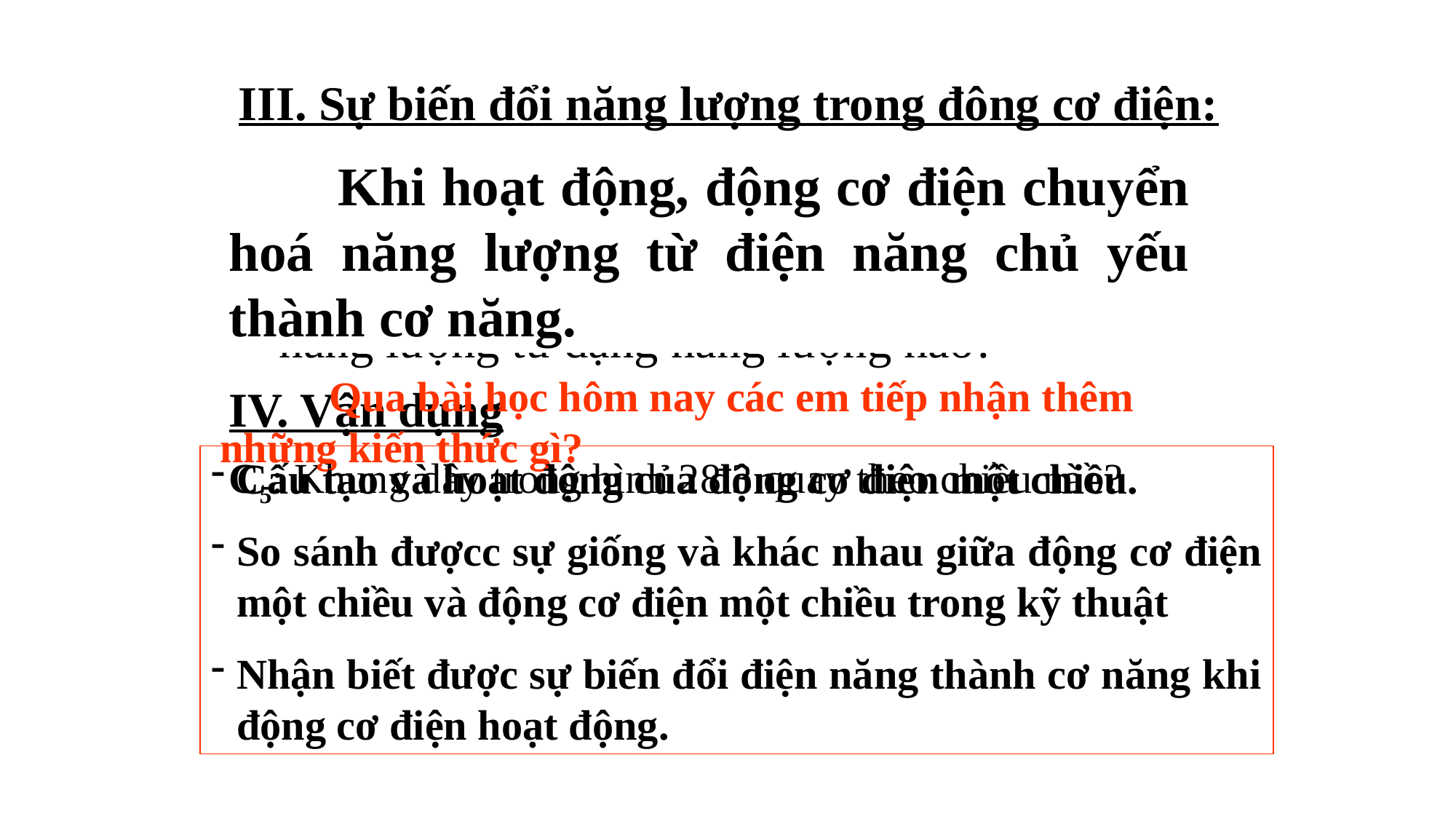

# III. Sự biến đổi năng lượng trong đông cơ điện:
	Khi hoạt động, động cơ điện chuyển hoá năng lượng từ điện năng chủ yếu thành cơ năng.
		Khi hoạt động, động cơ điện chuyển hoá năng lượng từ dạng năng lượng nào?
	Qua bài học hôm nay các em tiếp nhận thêm những kiến thức gì?
IV. Vận dụng
C5: Khung dây trong hình 28.3 quay theo chiều nào?
Cấu tạo và hoạt động của động cơ điện một chiều.
So sánh đượcc sự giống và khác nhau giữa động cơ điện một chiều và động cơ điện một chiều trong kỹ thuật
Nhận biết được sự biến đổi điện năng thành cơ năng khi động cơ điện hoạt động.